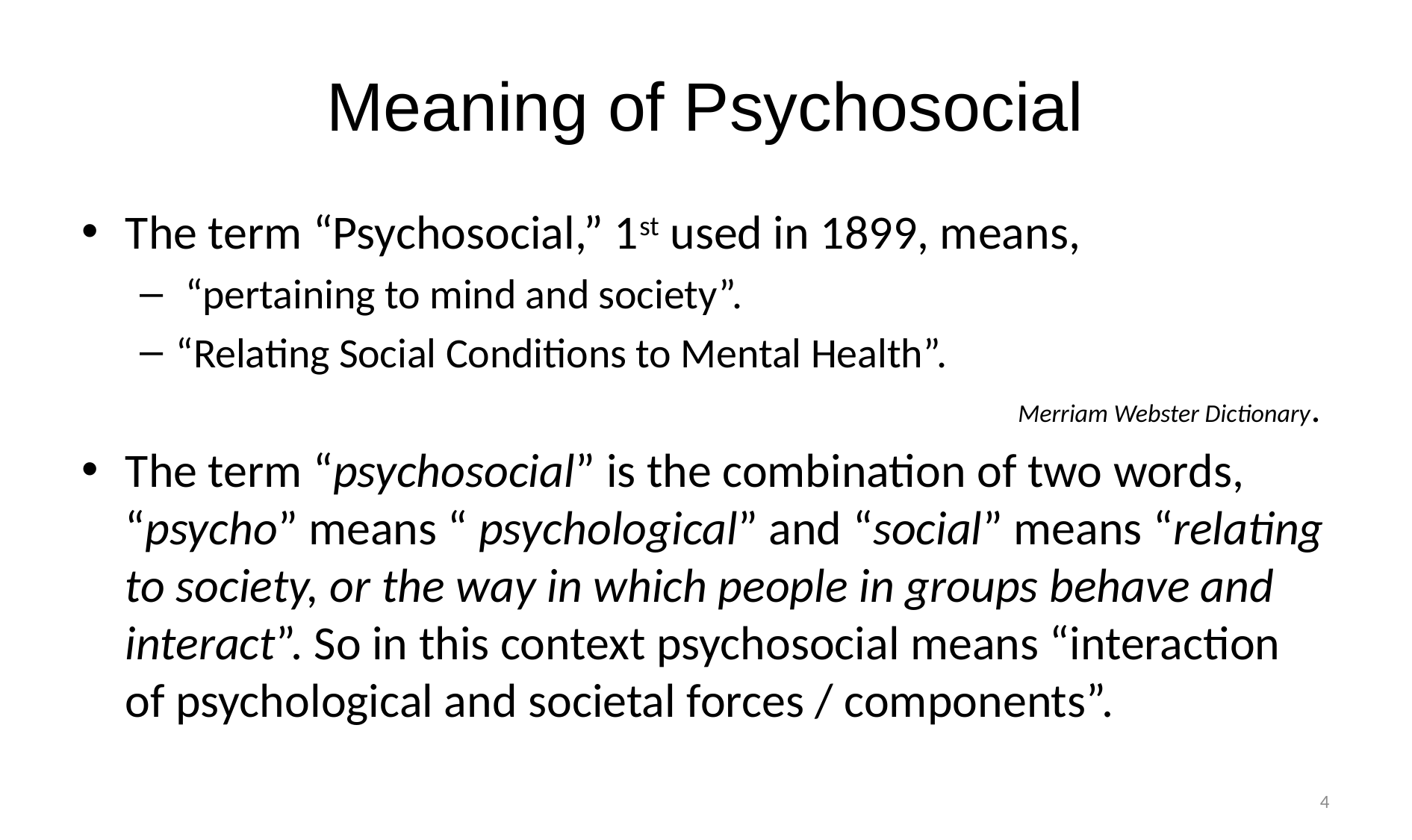

# Meaning of Psychosocial
The term “Psychosocial,” 1st used in 1899, means,
 “pertaining to mind and society”.
“Relating Social Conditions to Mental Health”.
Merriam Webster Dictionary.
The term “psychosocial” is the combination of two words, “psycho” means “ psychological” and “social” means “relating to society, or the way in which people in groups behave and interact”. So in this context psychosocial means “interaction of psychological and societal forces / components”.
4